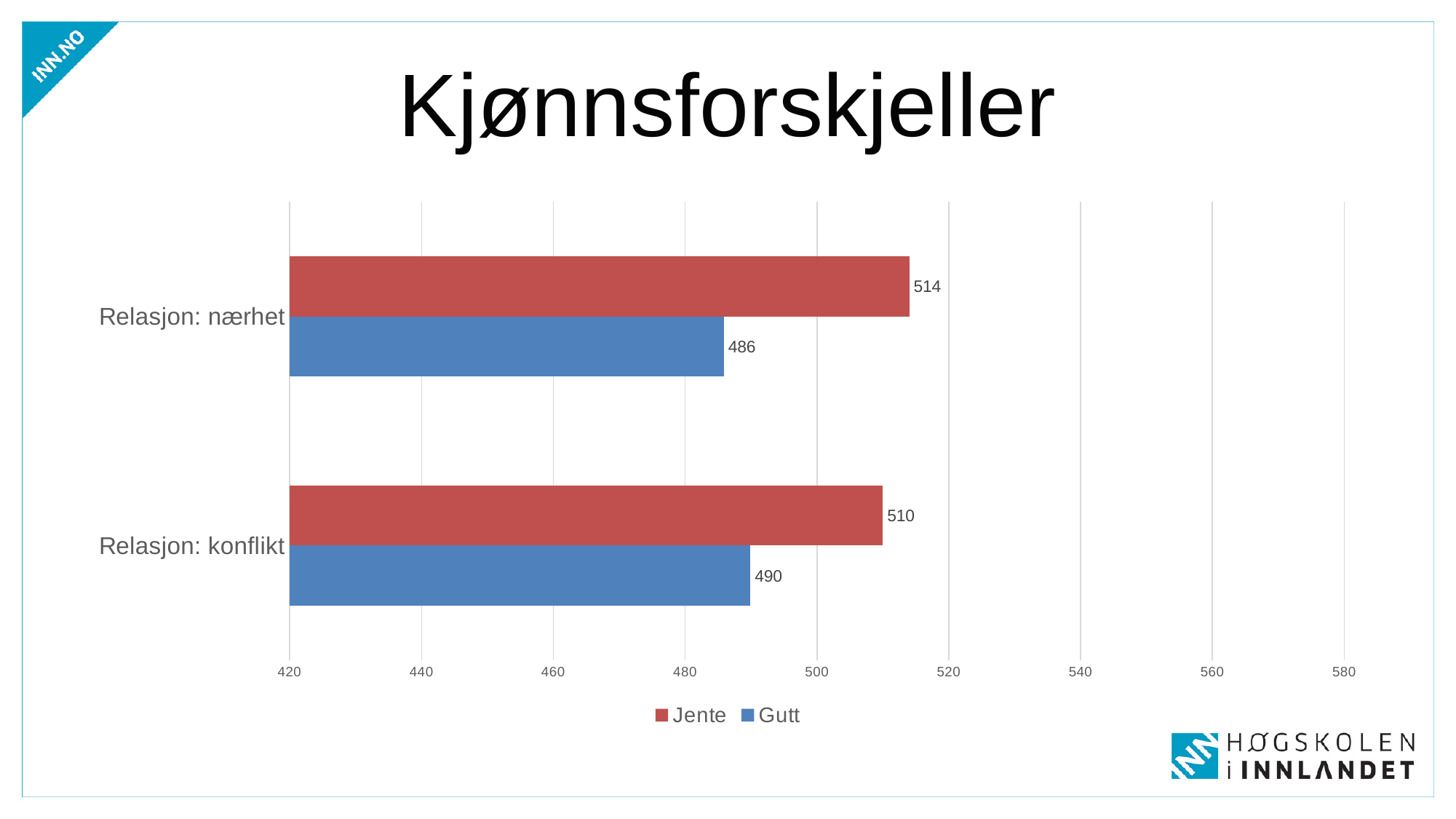

# Kjønnsforskjeller

### Chart

| Category | Gutt | Jente |
|---|---|---|
| Relasjon: konflikt | 489.91849707017843 | 510.0175159577704 |
| Relasjon: nærhet | 485.8889470642634 | 514.0116092927786 |